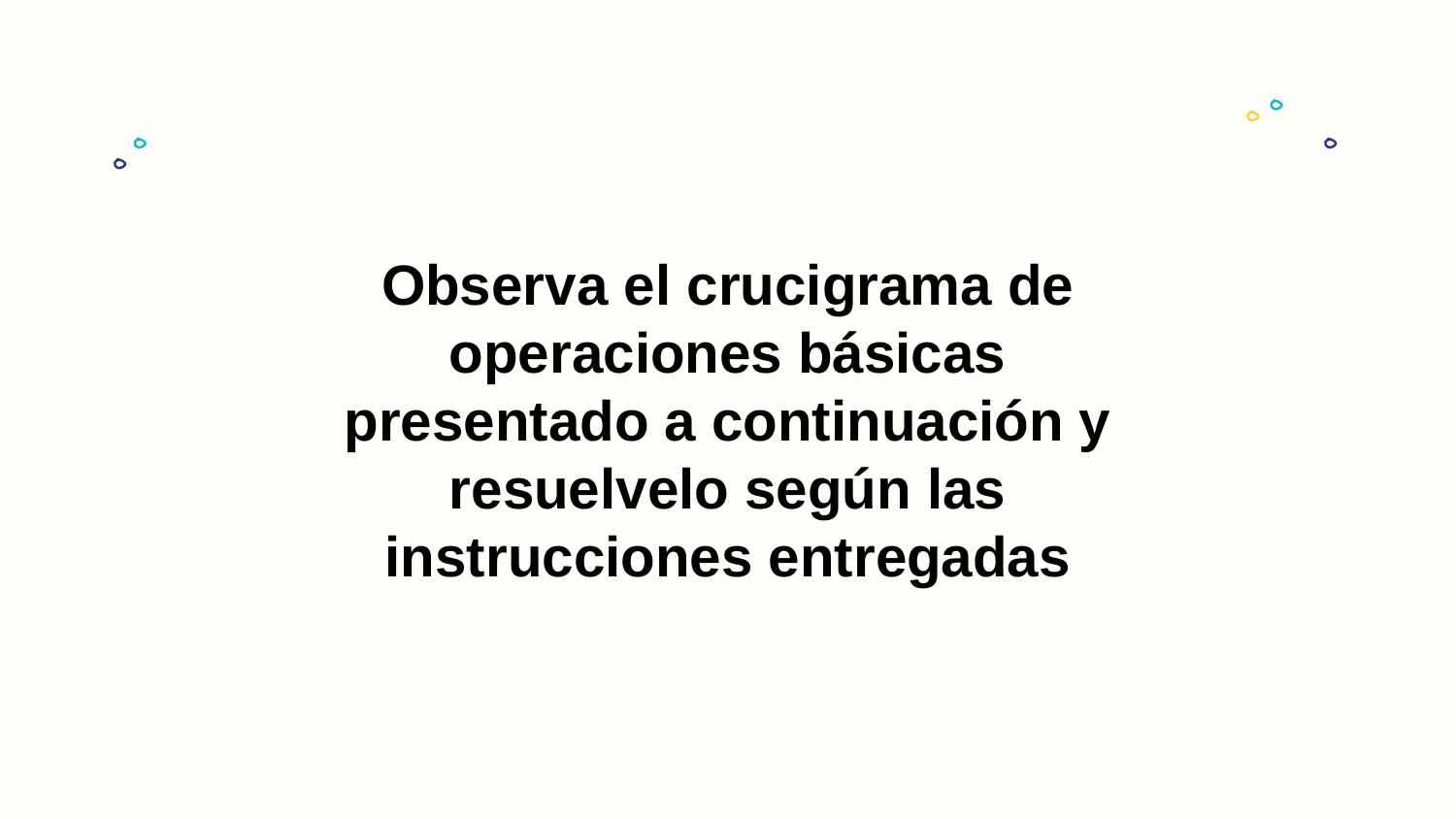

# Observa el crucigrama de operaciones básicas presentado a continuación y resuelvelo según las instrucciones entregadas